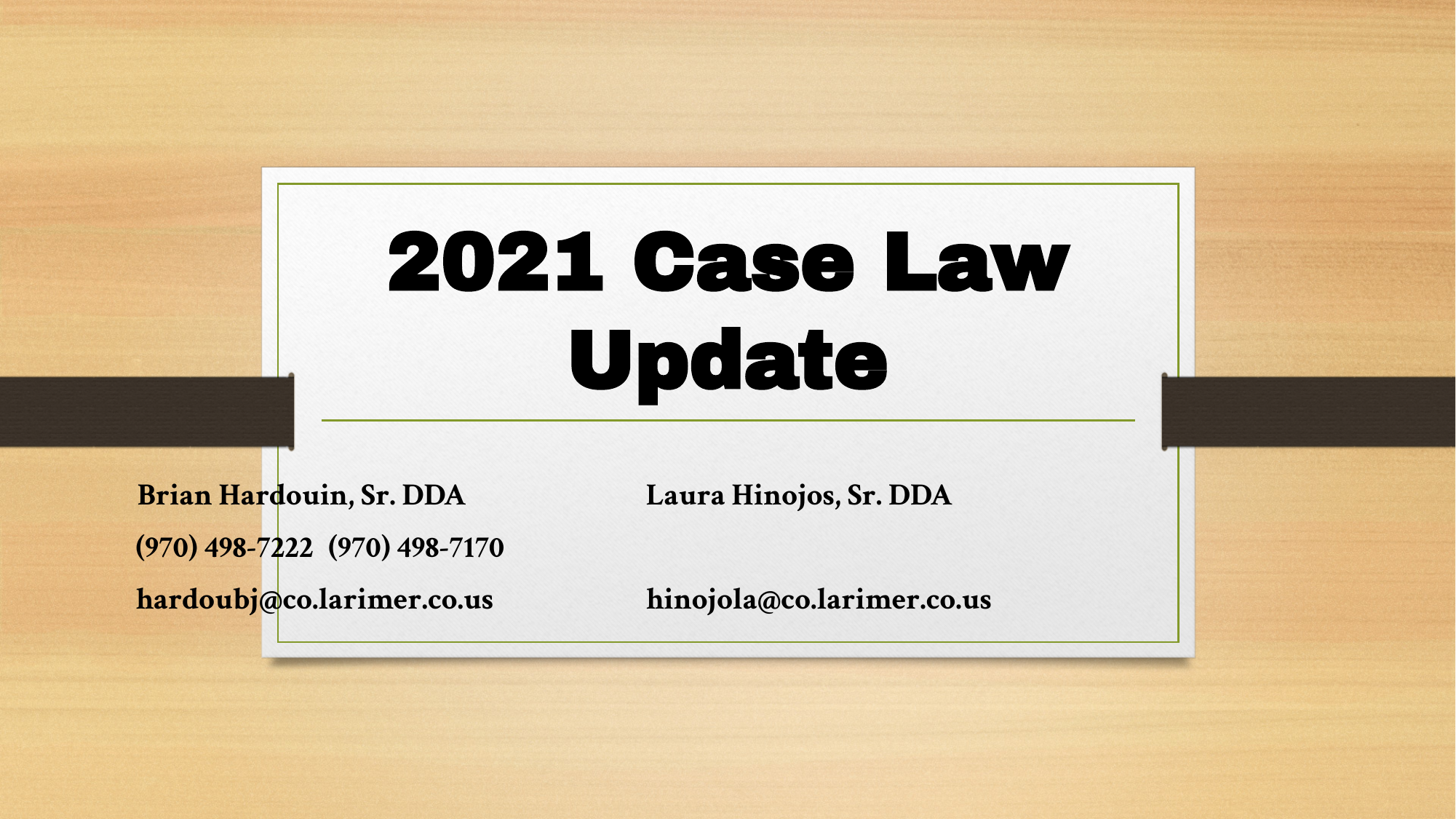

# 2021 Case Law Update
					   Brian Hardouin, Sr. DDA			Laura Hinojos, Sr. DDA
					   (970) 498-7222						(970) 498-7170
					   hardoubj@co.larimer.co.us		hinojola@co.larimer.co.us